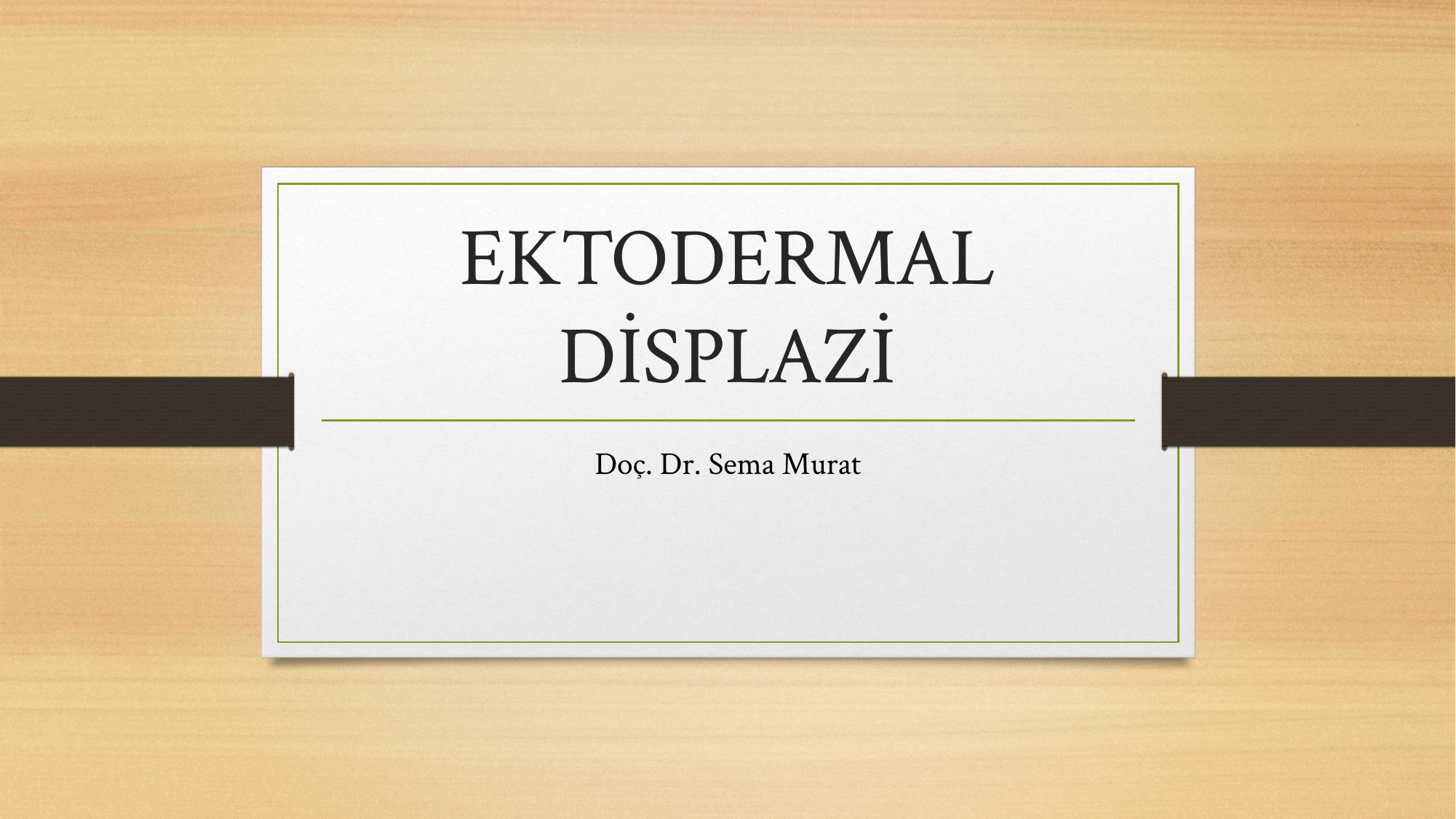

# EKTODERMAL DİSPLAZİ
Doç. Dr. Sema Murat